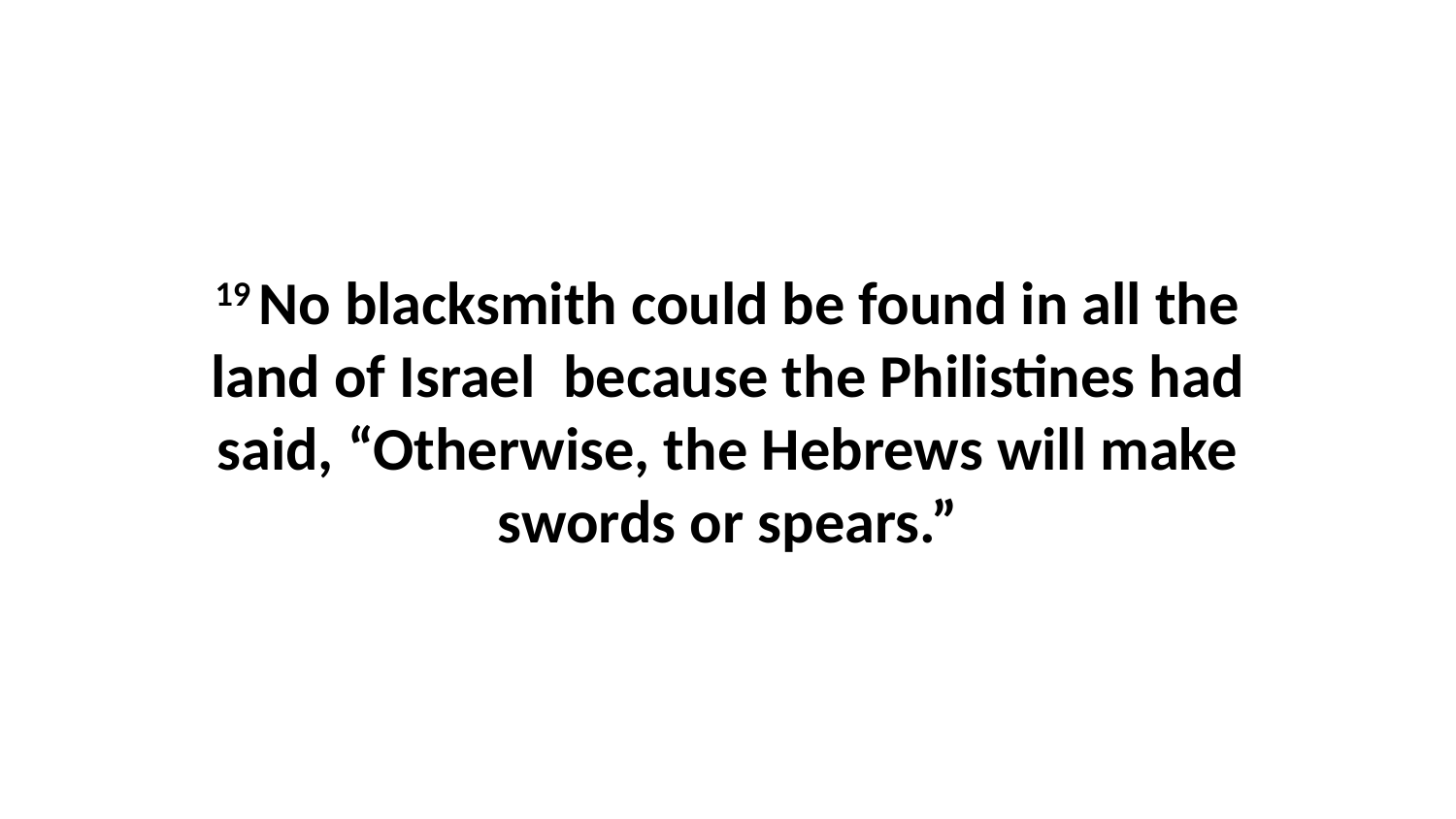

19 No blacksmith could be found in all the land of Israel  because the Philistines had said, “Otherwise, the Hebrews will make swords or spears.”